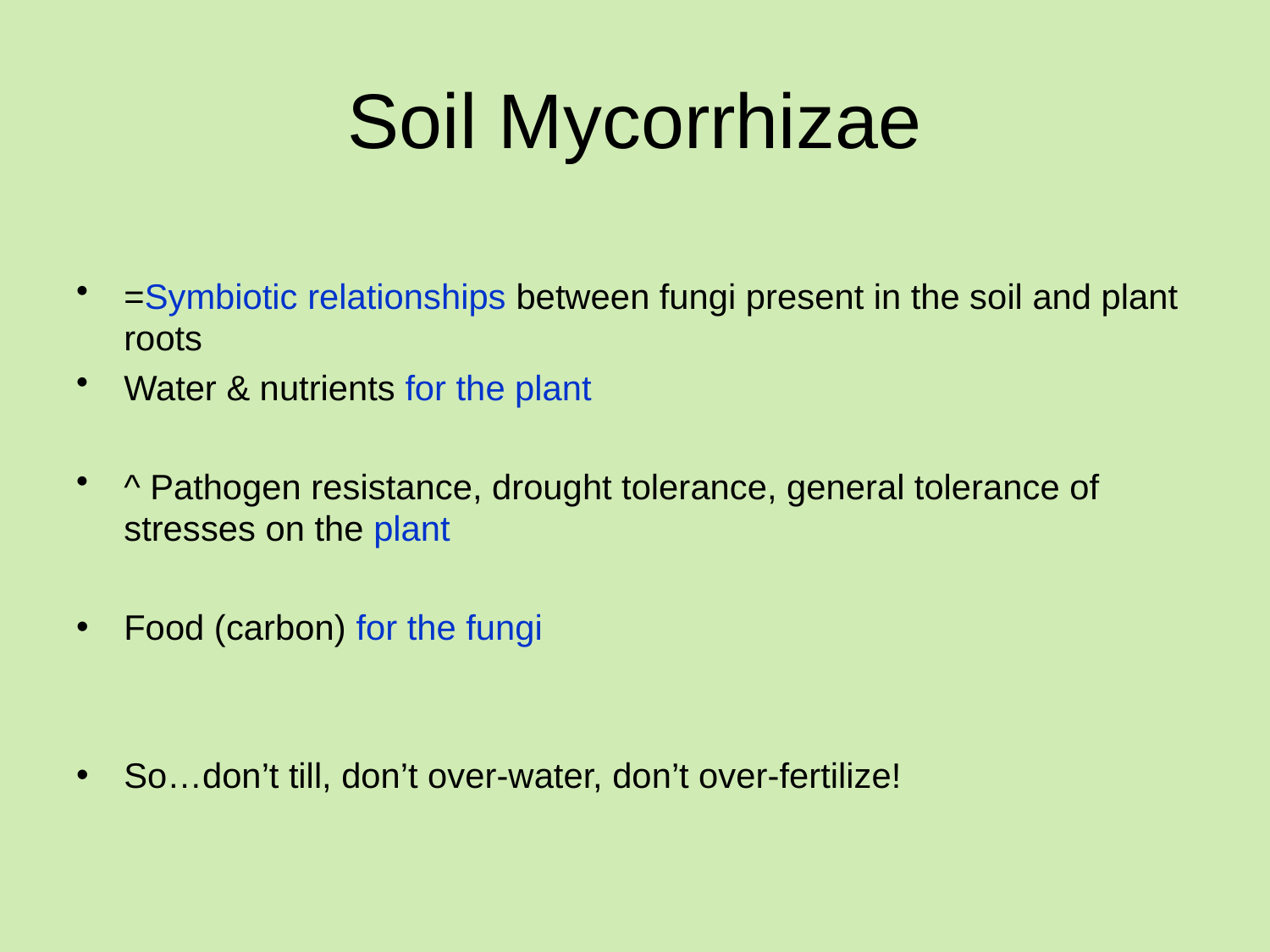

# Soil Mycorrhizae

=Symbiotic relationships between fungi present in the soil and plant roots
Water & nutrients for the plant

^ Pathogen resistance, drought tolerance, general tolerance of stresses on the plant

Food (carbon) for the fungi

So…don’t till, don’t over-water, don’t over-fertilize!